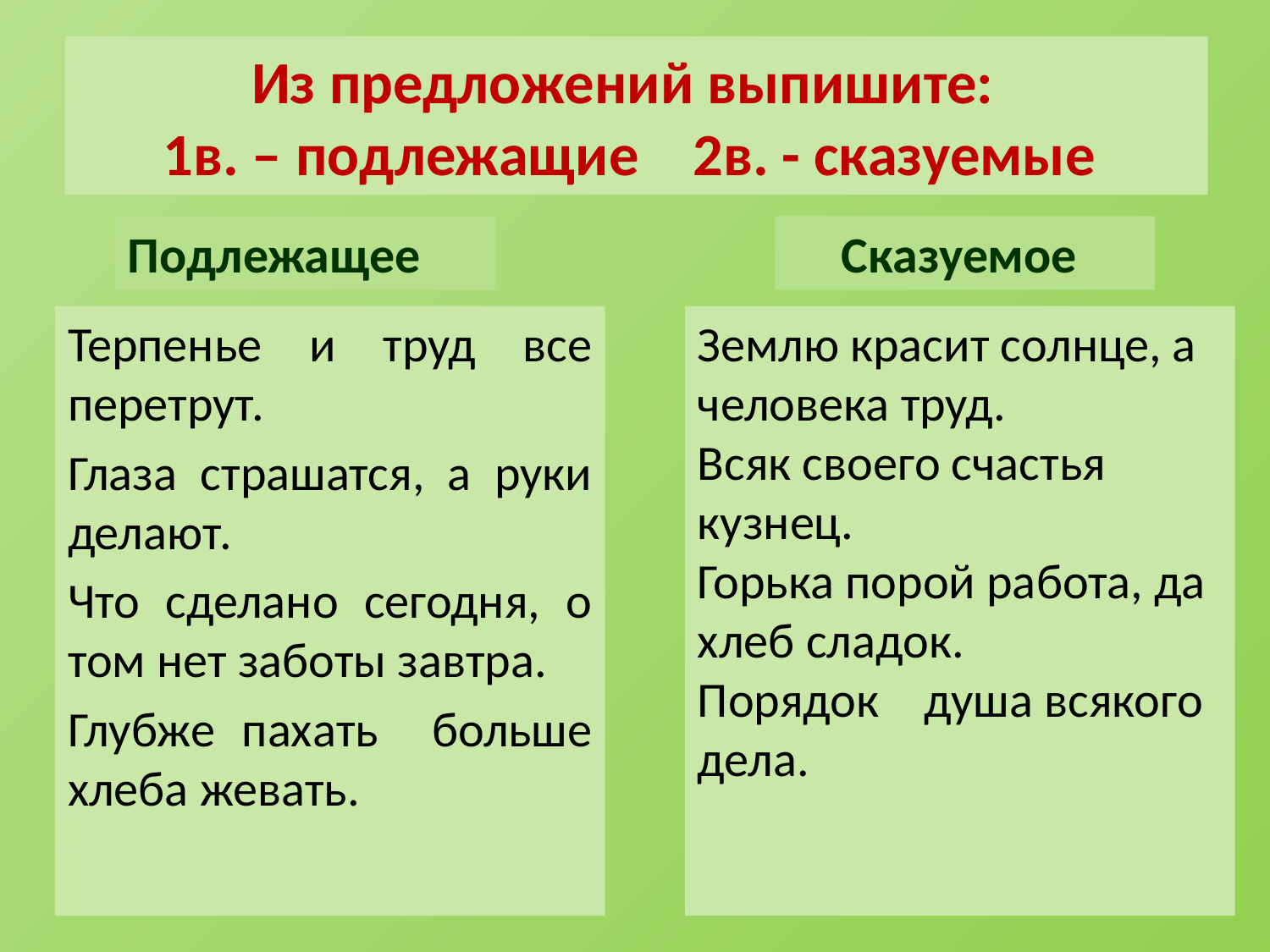

Из предложений выпишите:
1в. – подлежащие    2в. - сказуемые
# О чем идет речь? Запишите ответ по вариантам
Подлежащее
1 вариант
Сказуемое
2 вариант
Главный член предложения, который обозначает предмет речи
Терпенье и труд все перетрут.
Глаза страшатся, а руки делают.
Что сделано сегодня, о том нет заботы завтра.
Глубже пахать  больше хлеба жевать.

Главный член предложения, который обозначает то, что говорится о предмете речи
Землю красит солнце, а человека труд.
Всяк своего счастья кузнец.
Горька порой работа, да хлеб сладок.
Порядок    душа всякого дела.